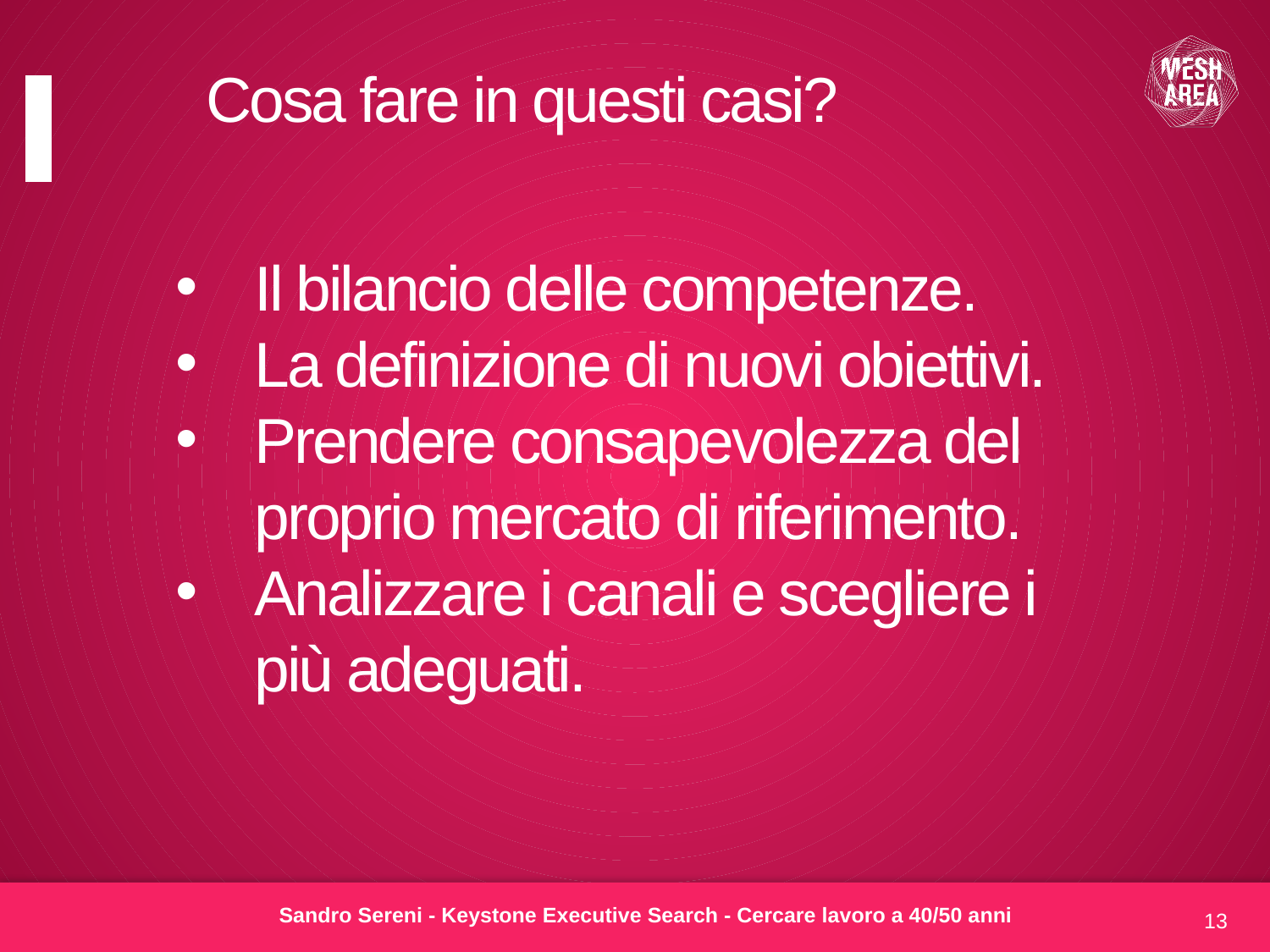

#
Cosa fare in questi casi?

Il bilancio delle competenze.
La definizione di nuovi obiettivi.
Prendere consapevolezza del proprio mercato di riferimento.
Analizzare i canali e scegliere i più adeguati.
13
Sandro Sereni - Keystone Executive Search - Cercare lavoro a 40/50 anni